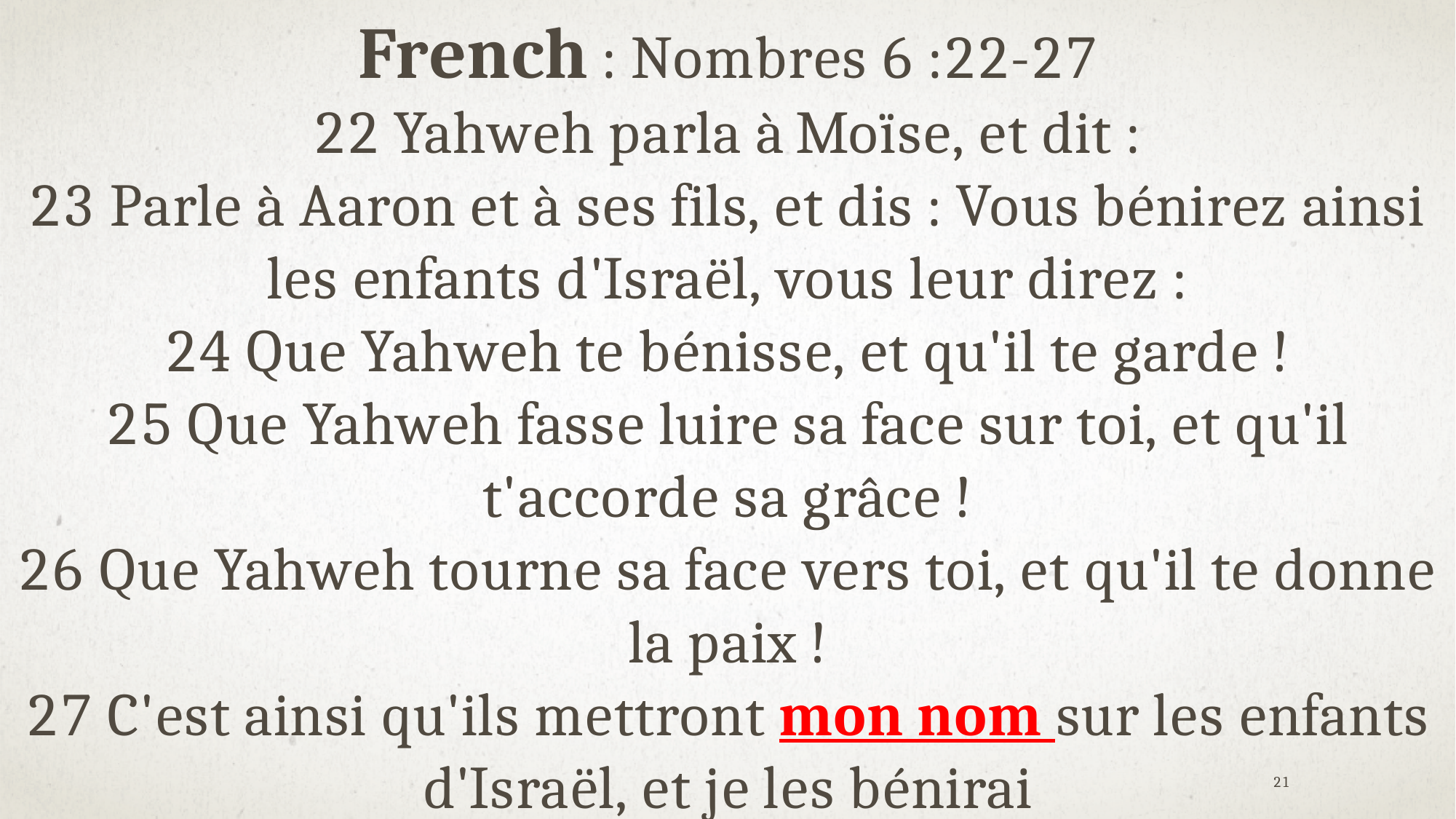

French : Nombres 6 :22-27
22 Yahweh parla à Moïse, et dit :
23 Parle à Aaron et à ses fils, et dis : Vous bénirez ainsi les enfants d'Israël, vous leur direz :
24 Que Yahweh te bénisse, et qu'il te garde !
25 Que Yahweh fasse luire sa face sur toi, et qu'il t'accorde sa grâce !
26 Que Yahweh tourne sa face vers toi, et qu'il te donne la paix !
27 C'est ainsi qu'ils mettront mon nom sur les enfants d'Israël, et je les bénirai
21